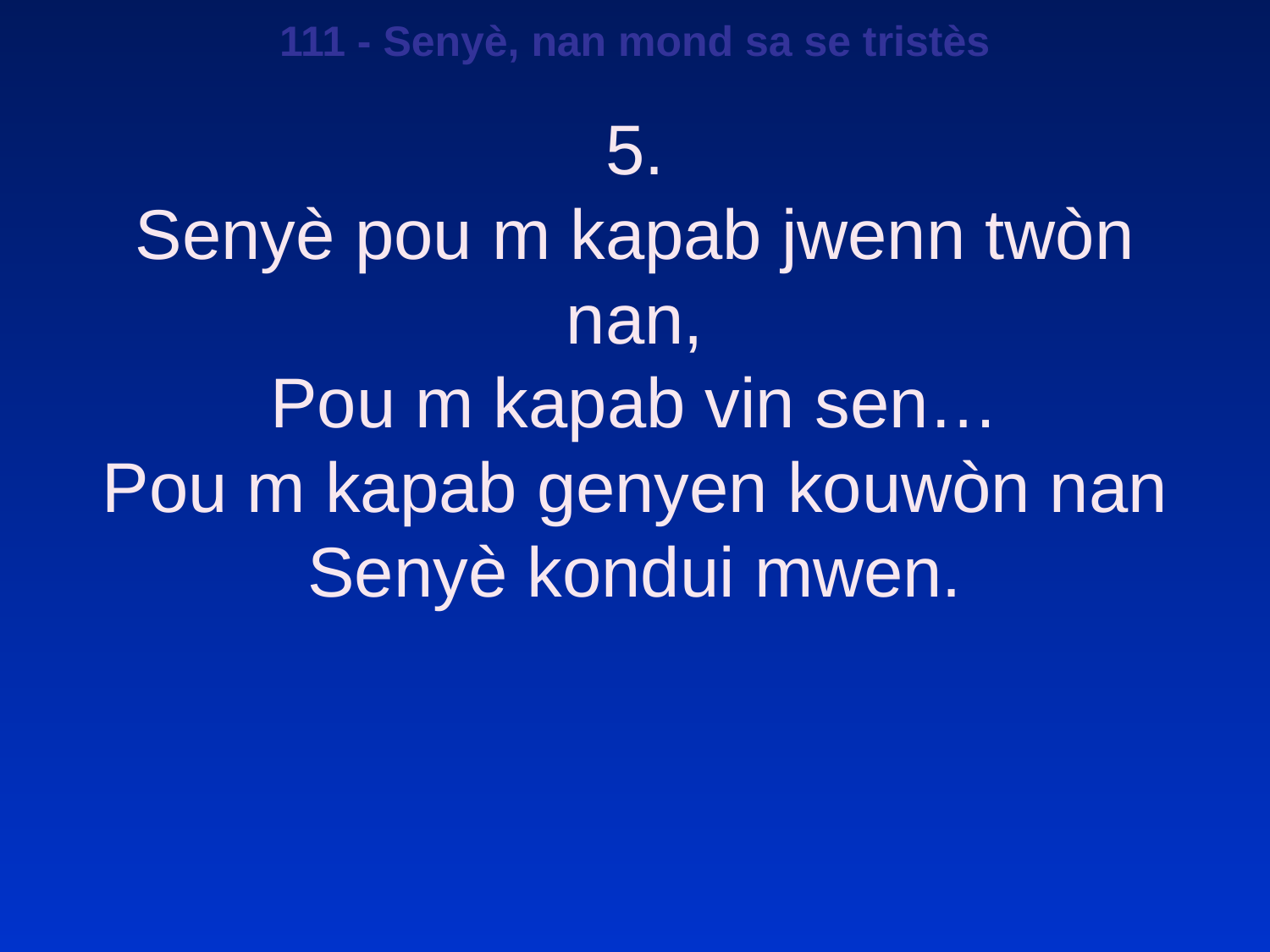

111 - Senyè, nan mond sa se tristès
5.
Senyè pou m kapab jwenn twòn nan,
Pou m kapab vin sen…
Pou m kapab genyen kouwòn nan
Senyè kondui mwen.